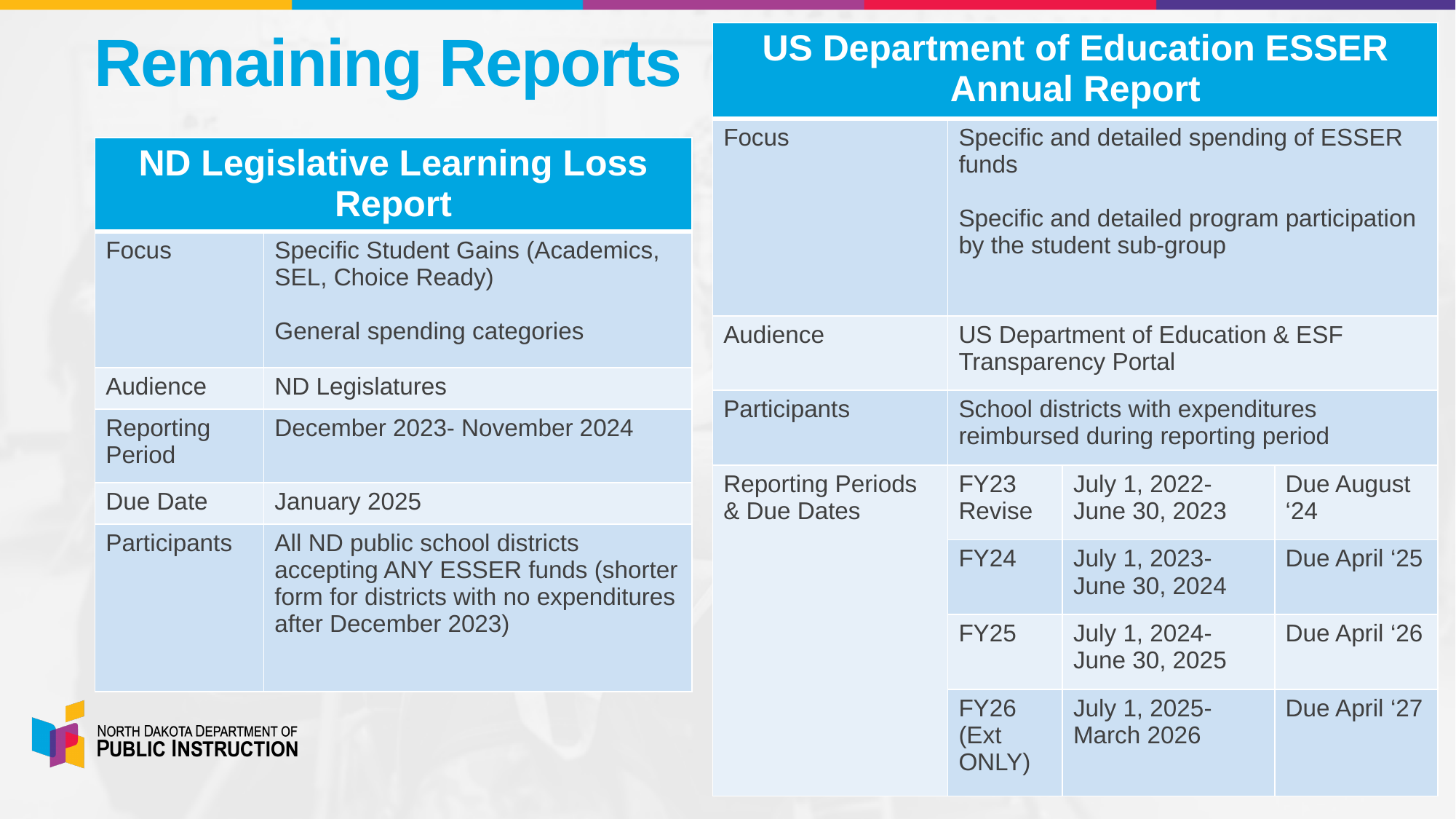

# Remaining Reports
| US Department of Education ESSER Annual Report |  |  |  |
| --- | --- | --- | --- |
| Focus | Specific and detailed spending of ESSER funds Specific and detailed program participation by the student sub-group |  |  |
| Audience | US Department of Education & ESF Transparency Portal |  |  |
| Participants | School districts with expenditures reimbursed during reporting period |  |  |
| Reporting Periods & Due Dates | FY23 Revise | July 1, 2022- June 30, 2023 | Due August ‘24 |
|  | FY24 | July 1, 2023- June 30, 2024 | Due April ‘25 |
|  | FY25 | July 1, 2024- June 30, 2025 | Due April ‘26 |
|  | FY26 (Ext ONLY) | July 1, 2025- March 2026 | Due April ‘27 |
| ND Legislative Learning Loss Report |  |
| --- | --- |
| Focus | Specific Student Gains (Academics, SEL, Choice Ready) General spending categories |
| Audience | ND Legislatures |
| Reporting Period | December 2023- November 2024 |
| Due Date | January 2025 |
| Participants | All ND public school districts accepting ANY ESSER funds (shorter form for districts with no expenditures after December 2023) |